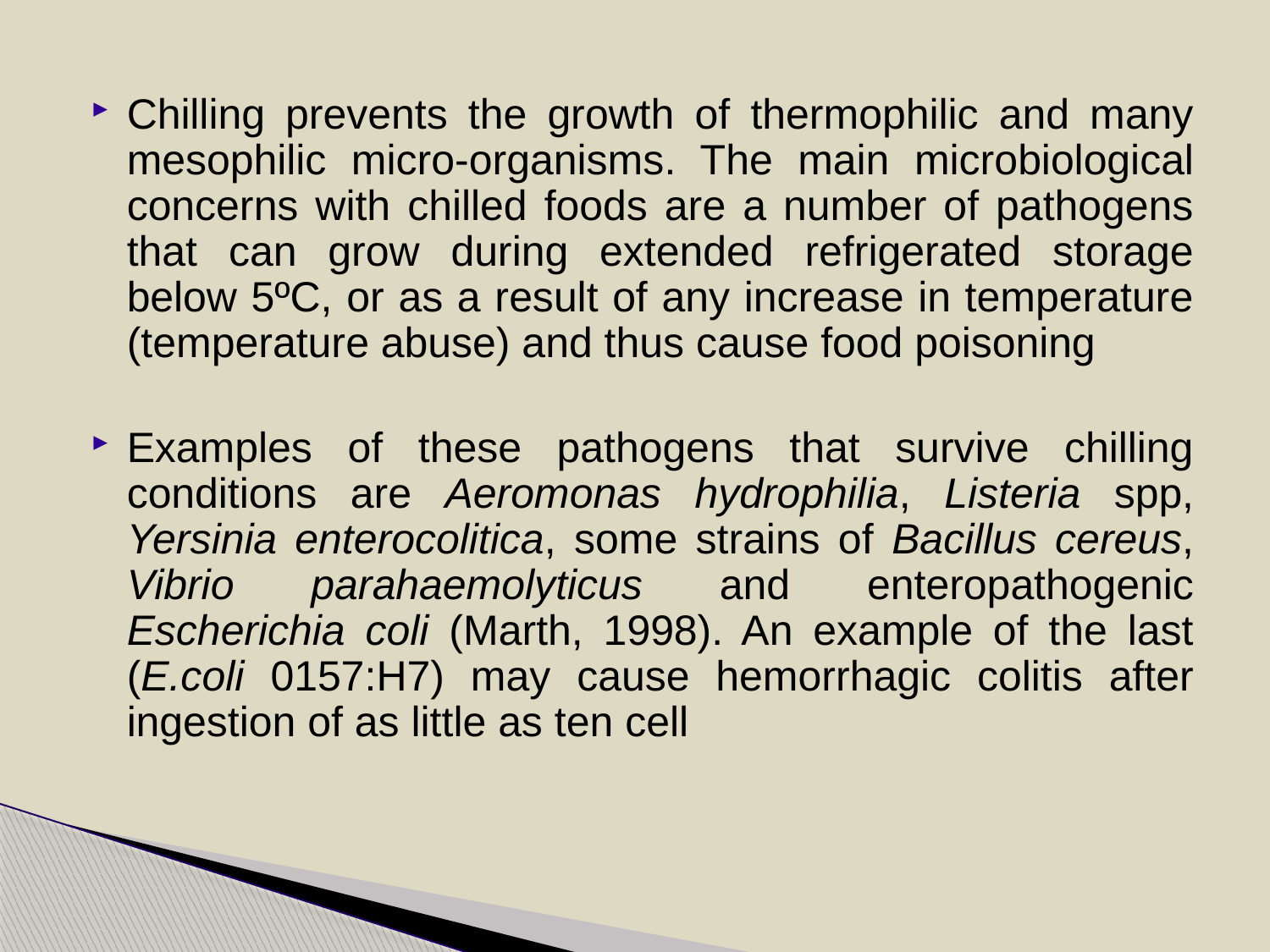

Chilling prevents the growth of thermophilic and many mesophilic micro-organisms. The main microbiological concerns with chilled foods are a number of pathogens that can grow during extended refrigerated storage below 5ºC, or as a result of any increase in temperature (temperature abuse) and thus cause food poisoning

Examples of these pathogens that survive chilling conditions are Aeromonas hydrophilia, Listeria spp, Yersinia enterocolitica, some strains of Bacillus cereus, Vibrio parahaemolyticus and enteropathogenic Escherichia coli (Marth, 1998). An example of the last (E.coli 0157:H7) may cause hemorrhagic colitis after ingestion of as little as ten cell